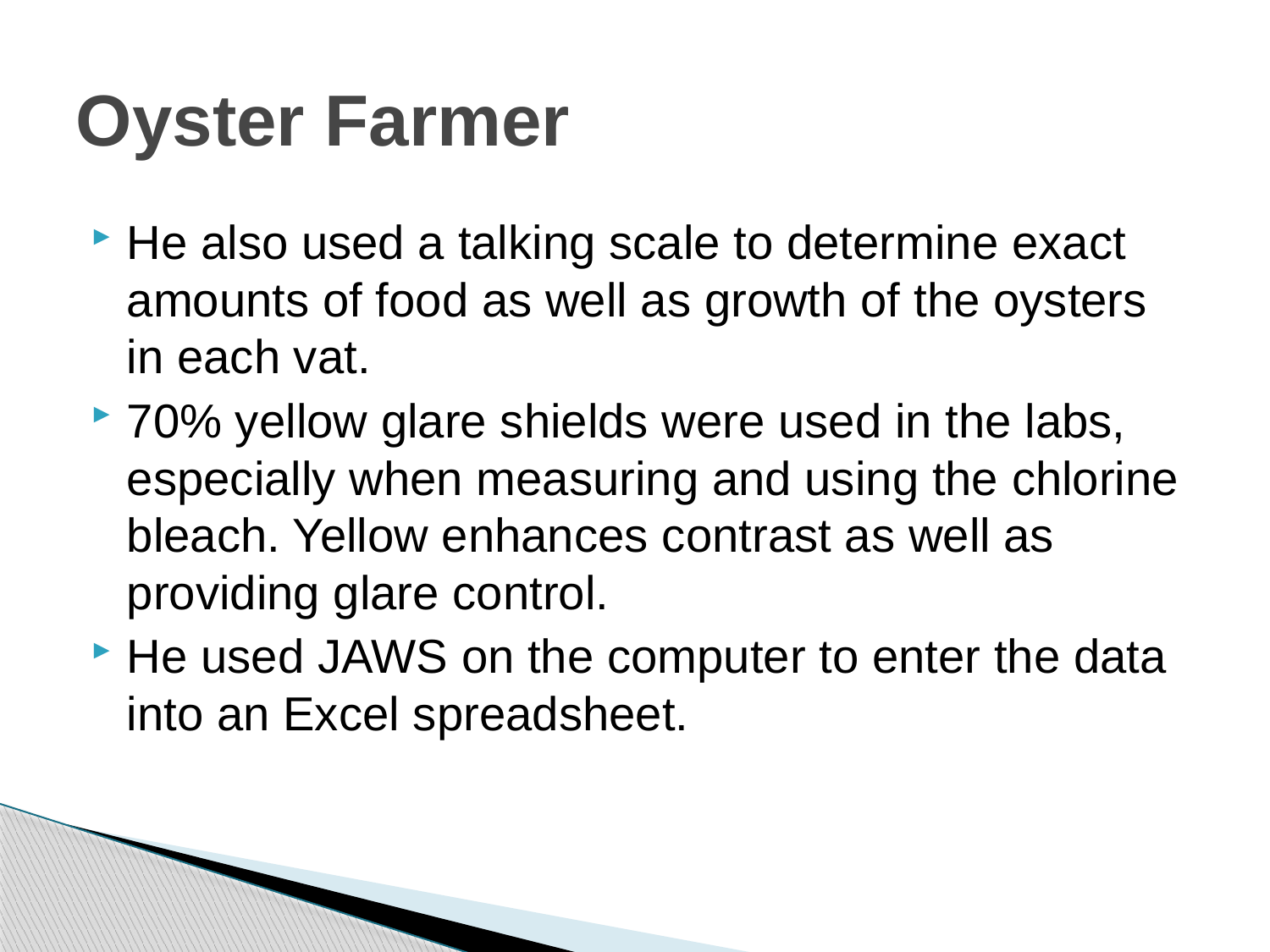

# Oyster Farmer
He also used a talking scale to determine exact amounts of food as well as growth of the oysters in each vat.
70% yellow glare shields were used in the labs, especially when measuring and using the chlorine bleach. Yellow enhances contrast as well as providing glare control.
He used JAWS on the computer to enter the data into an Excel spreadsheet.